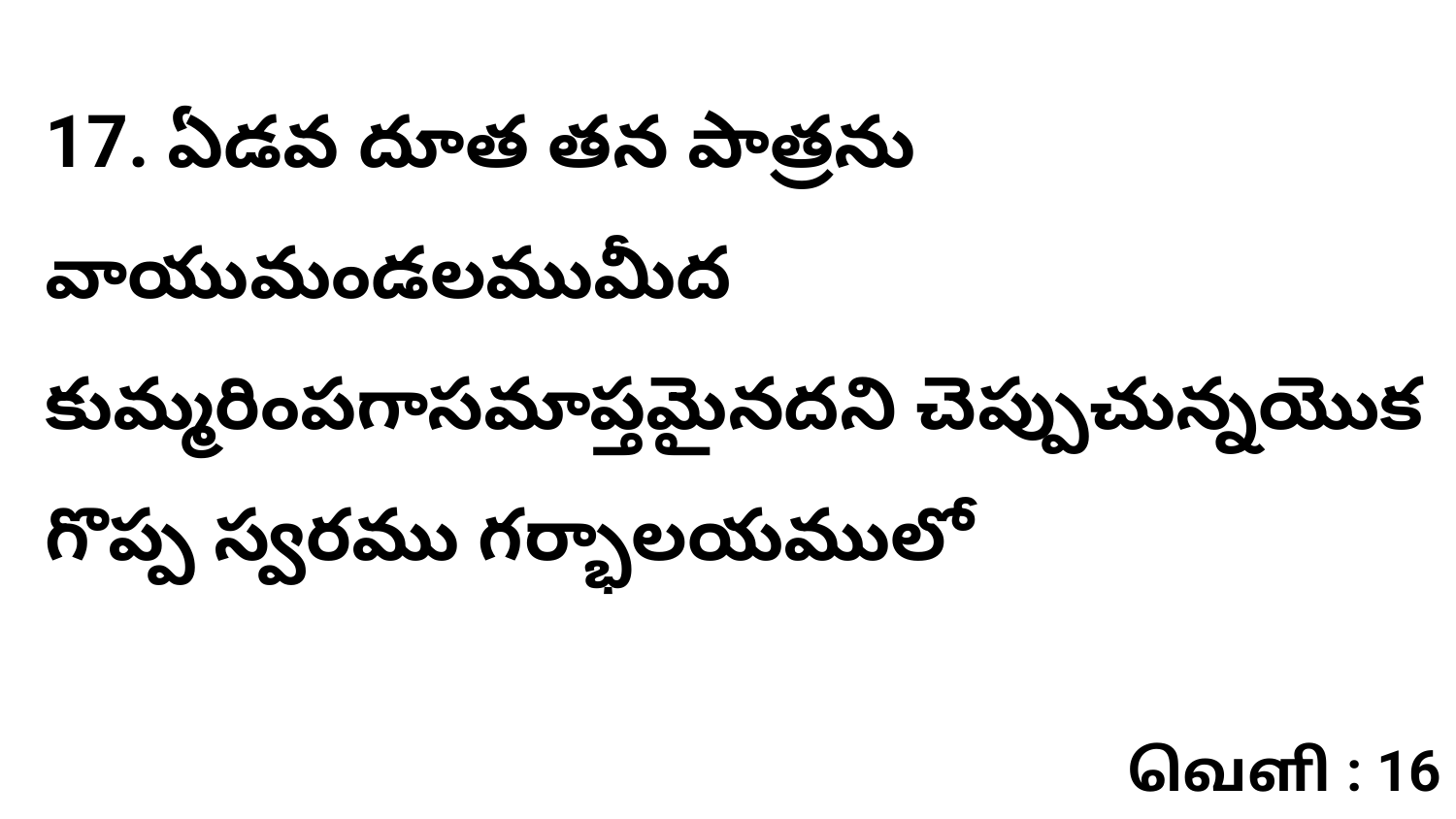

17. ఏడవ దూత తన పాత్రను వాయుమండలముమీద కుమ్మరింపగాసమాప్తమైనదని చెప్పుచున్నయొక గొప్ప స్వరము గర్భాలయములో
வெளி : 16